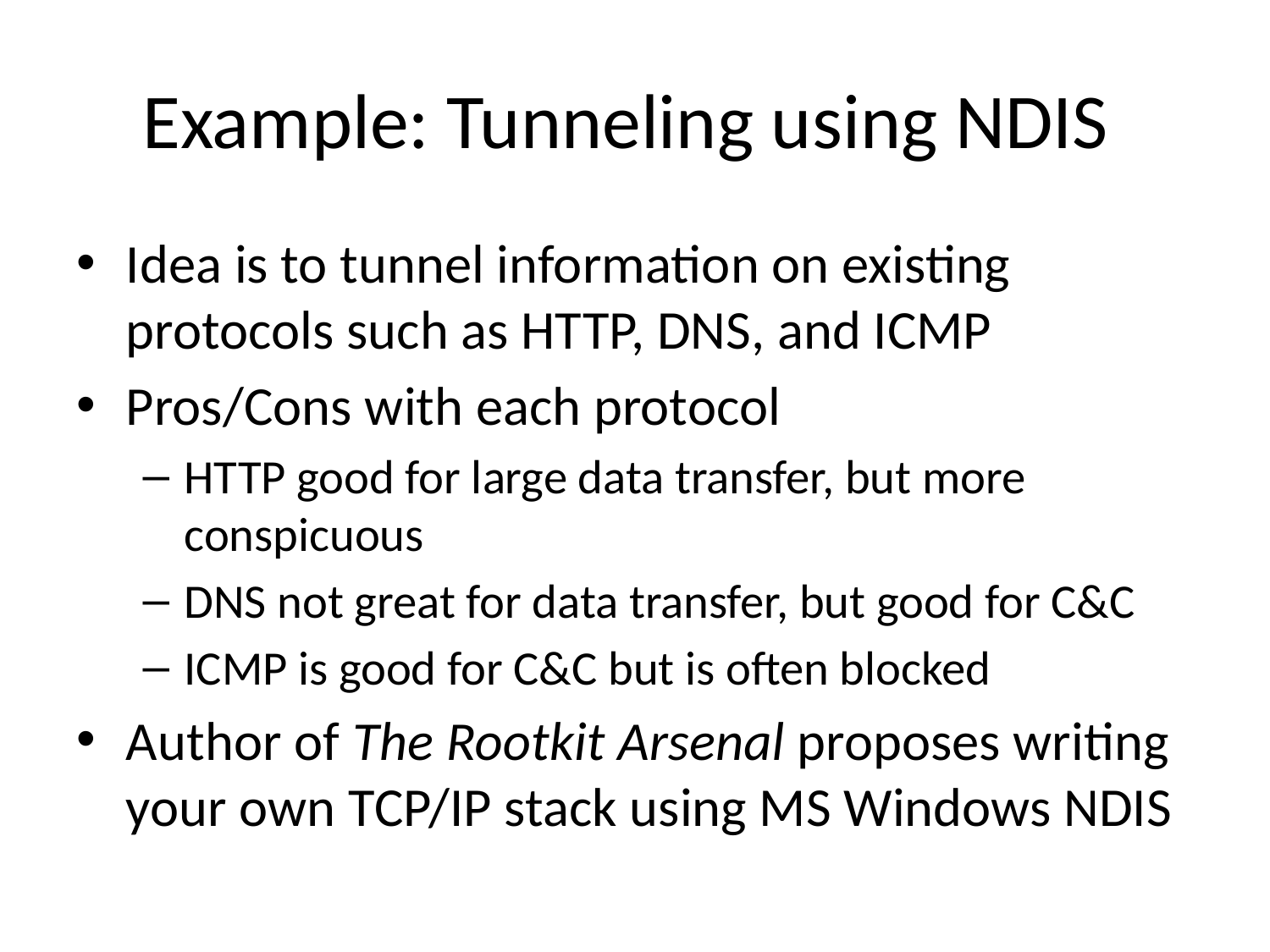

# Example: Tunneling using NDIS
Idea is to tunnel information on existing protocols such as HTTP, DNS, and ICMP
Pros/Cons with each protocol
HTTP good for large data transfer, but more conspicuous
DNS not great for data transfer, but good for C&C
ICMP is good for C&C but is often blocked
Author of The Rootkit Arsenal proposes writing your own TCP/IP stack using MS Windows NDIS